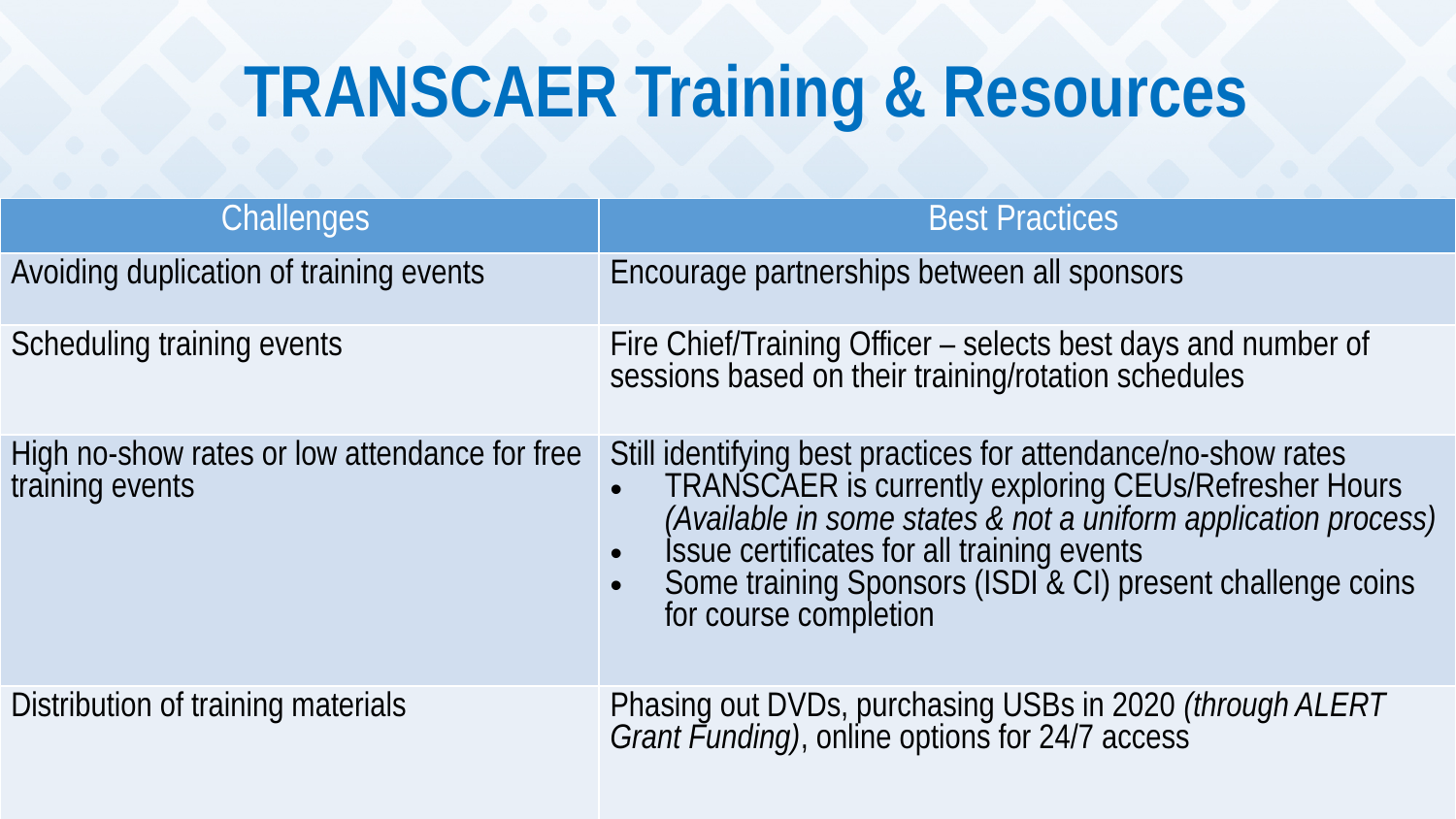

# TRANSCAER Training & Resources
| Challenges | Best Practices |
| --- | --- |
| Avoiding duplication of training events | Encourage partnerships between all sponsors |
| Scheduling training events | Fire Chief/Training Officer – selects best days and number of sessions based on their training/rotation schedules |
| High no-show rates or low attendance for free training events | Still identifying best practices for attendance/no-show rates TRANSCAER is currently exploring CEUs/Refresher Hours (Available in some states & not a uniform application process) Issue certificates for all training events Some training Sponsors (ISDI & CI) present challenge coins for course completion |
| Distribution of training materials | Phasing out DVDs, purchasing USBs in 2020 (through ALERT Grant Funding), online options for 24/7 access |